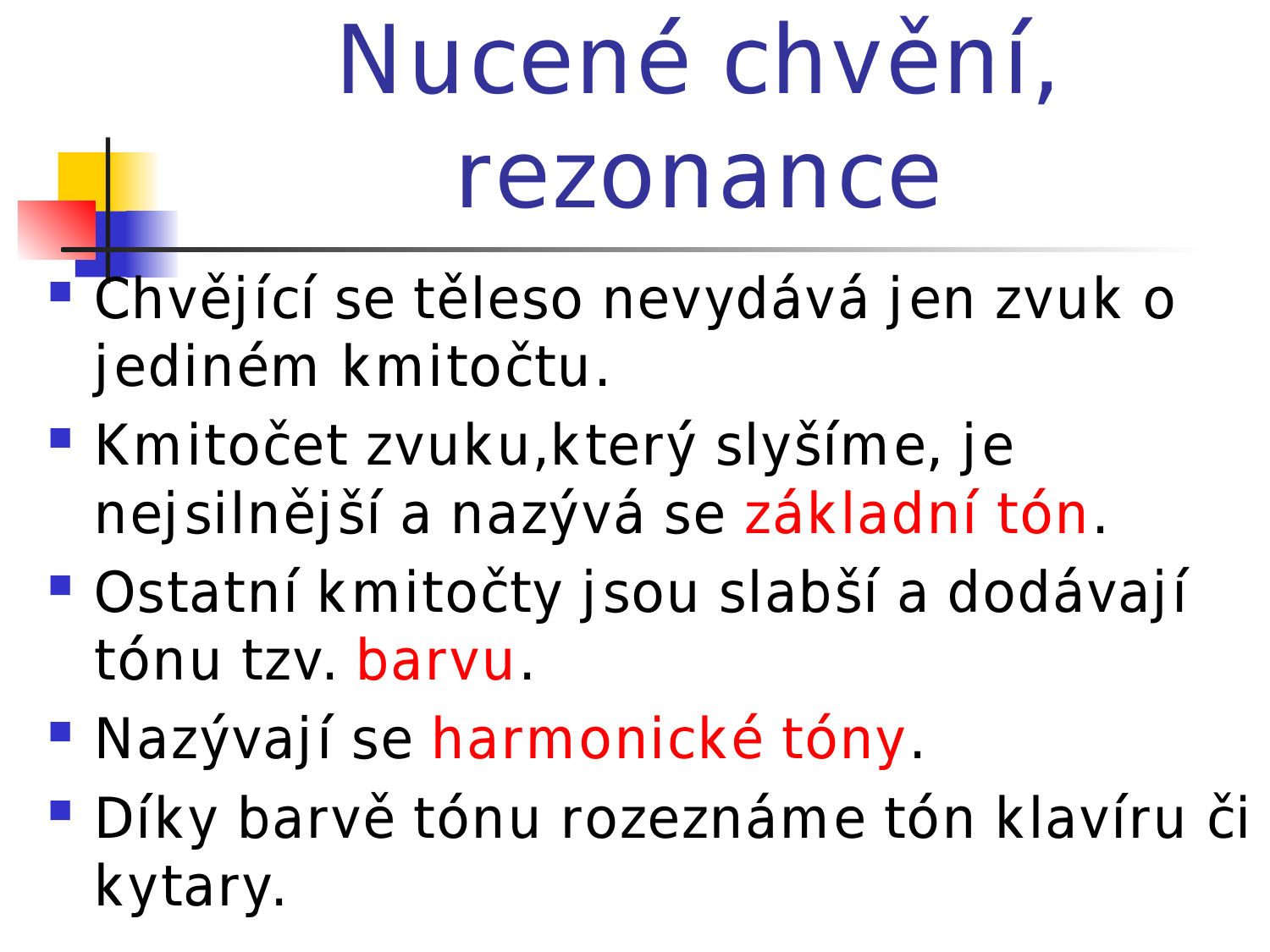

# Nucené chvění, rezonance
Chvějící se těleso nevydává jen zvuk o jediném kmitočtu.
Kmitočet zvuku,který slyšíme, je nejsilnější a nazývá se základní tón.
Ostatní kmitočty jsou slabší a dodávají tónu tzv. barvu.
Nazývají se harmonické tóny.
Díky barvě tónu rozeznáme tón klavíru či kytary.